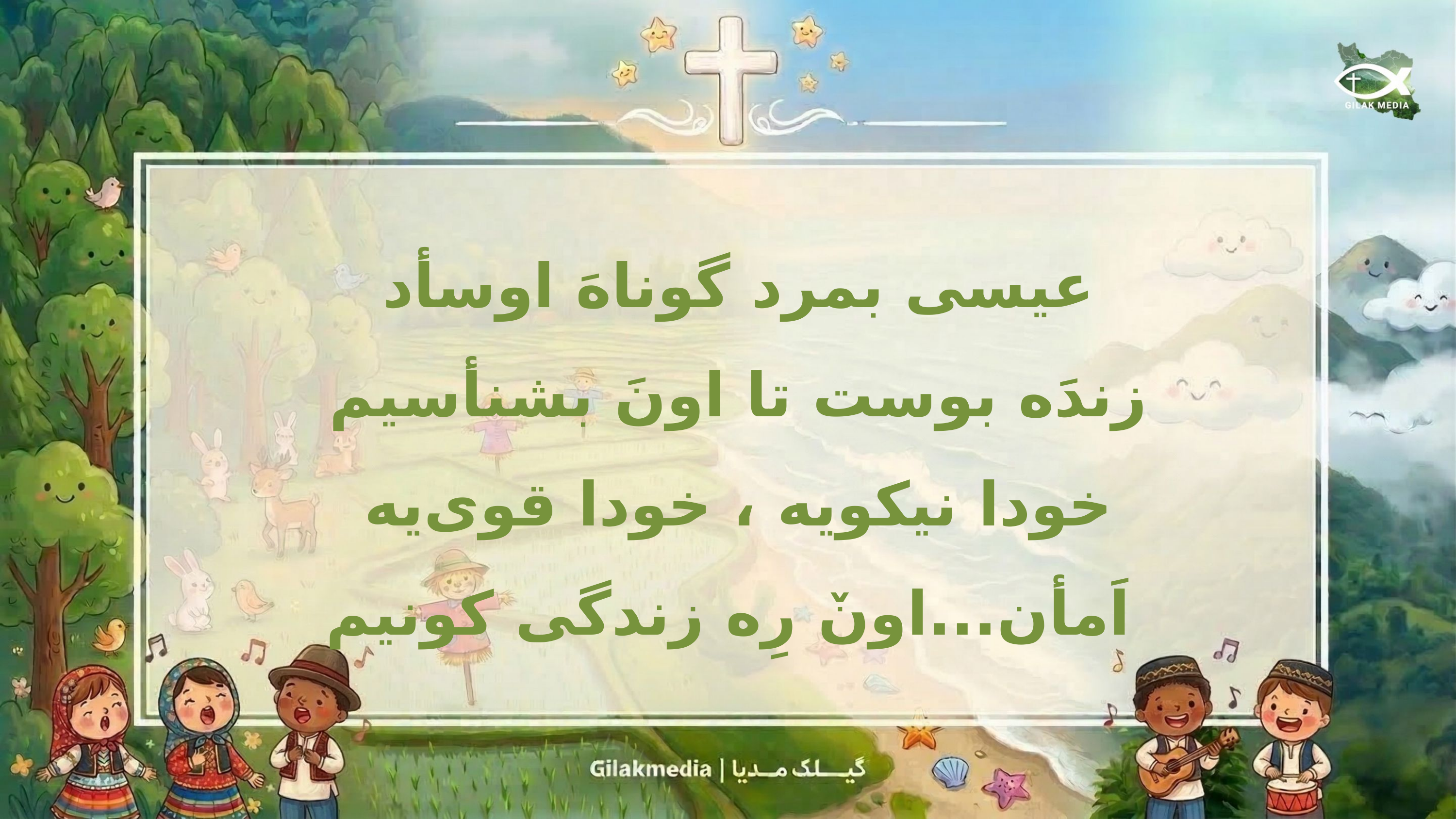

عیسی بمرد گوناهَ اوسأد
زندَه بوست تا اونَ بشنأسیم
خودا نیکویه ، خودا قوی‌یه
اَمأن...اونٚ رِه زندگی کونیم